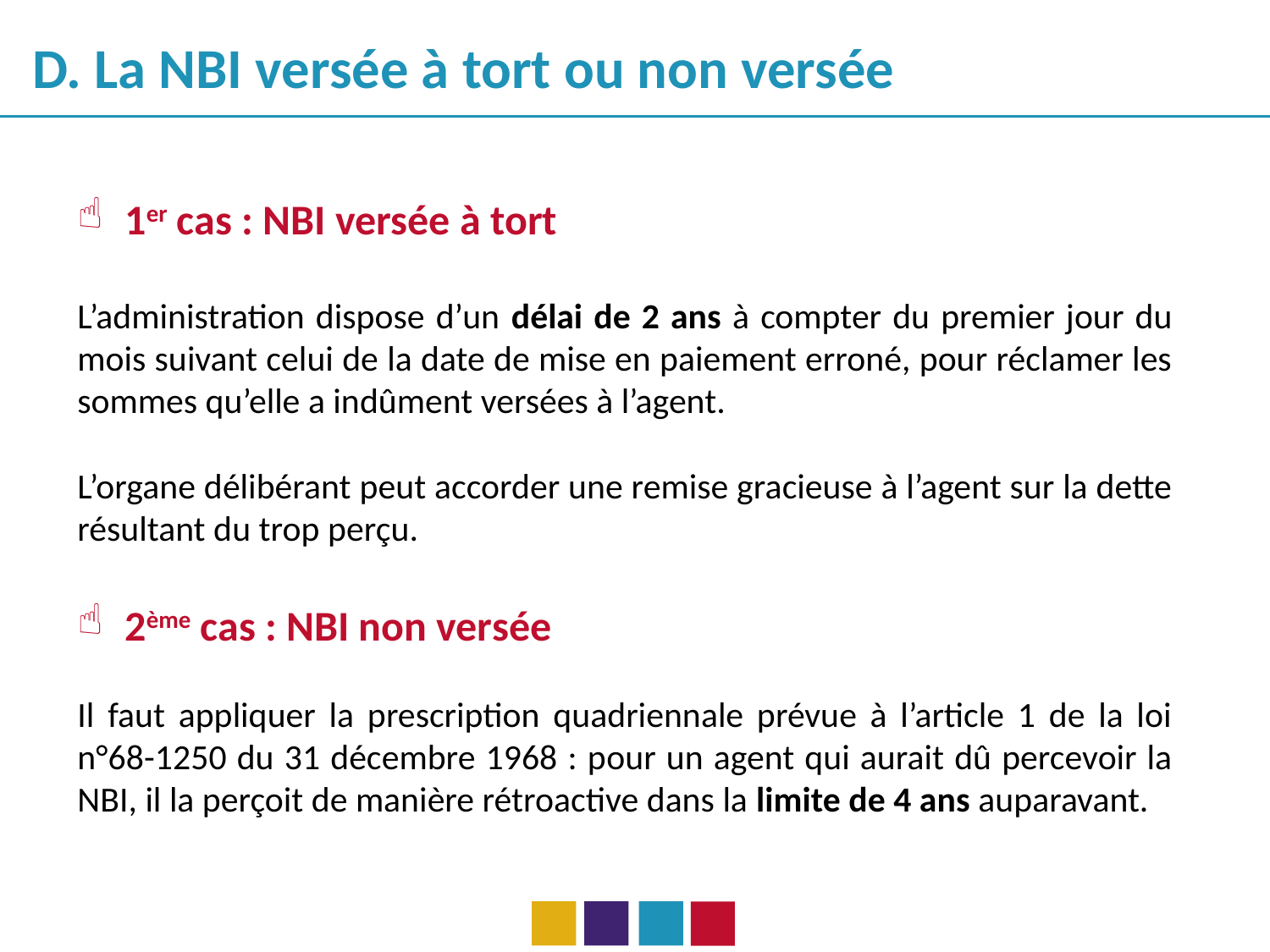

D. La NBI versée à tort ou non versée

1er cas : NBI versée à tort

L’administration dispose d’un délai de 2 ans à compter du premier jour du mois suivant celui de la date de mise en paiement erroné, pour réclamer les sommes qu’elle a indûment versées à l’agent.
L’organe délibérant peut accorder une remise gracieuse à l’agent sur la dette résultant du trop perçu.

2ème cas : NBI non versée

Il faut appliquer la prescription quadriennale prévue à l’article 1 de la loi n°68-1250 du 31 décembre 1968 : pour un agent qui aurait dû percevoir la NBI, il la perçoit de manière rétroactive dans la limite de 4 ans auparavant.